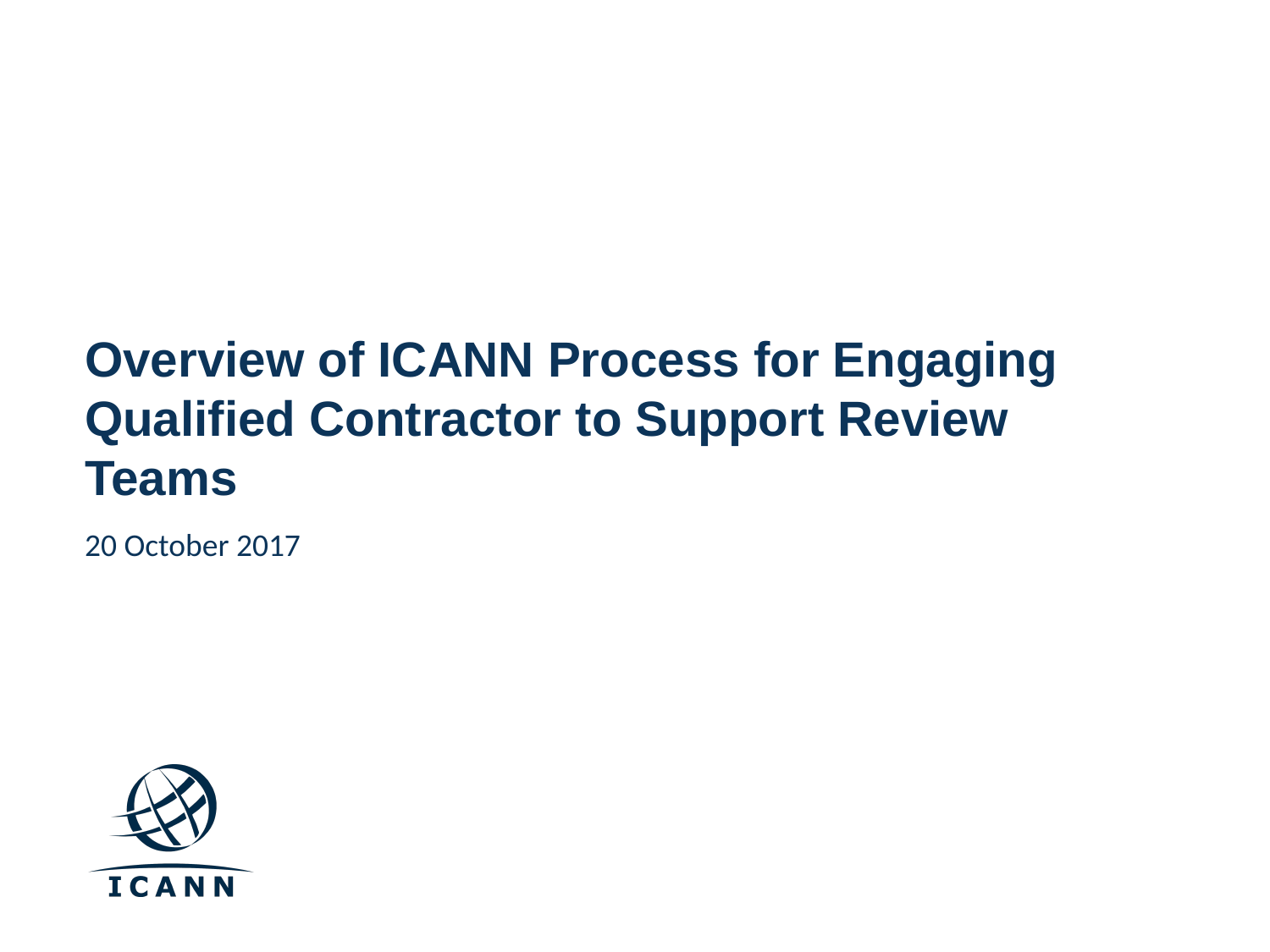

# Overview of ICANN Process for Engaging Qualified Contractor to Support Review Teams
20 October 2017